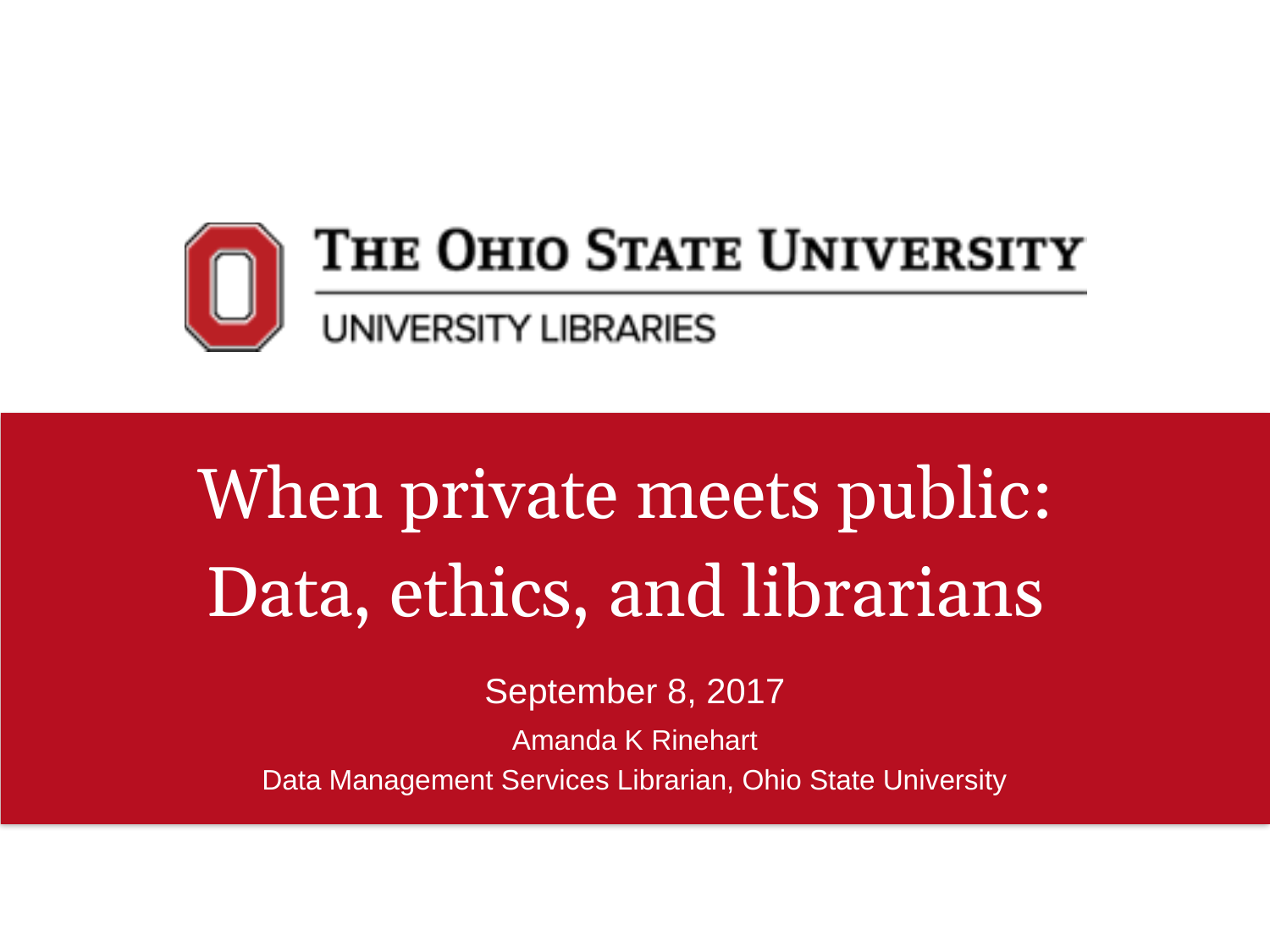

When private meets public:
Data, ethics, and librarians
September 8, 2017
Amanda K Rinehart
Data Management Services Librarian, Ohio State University